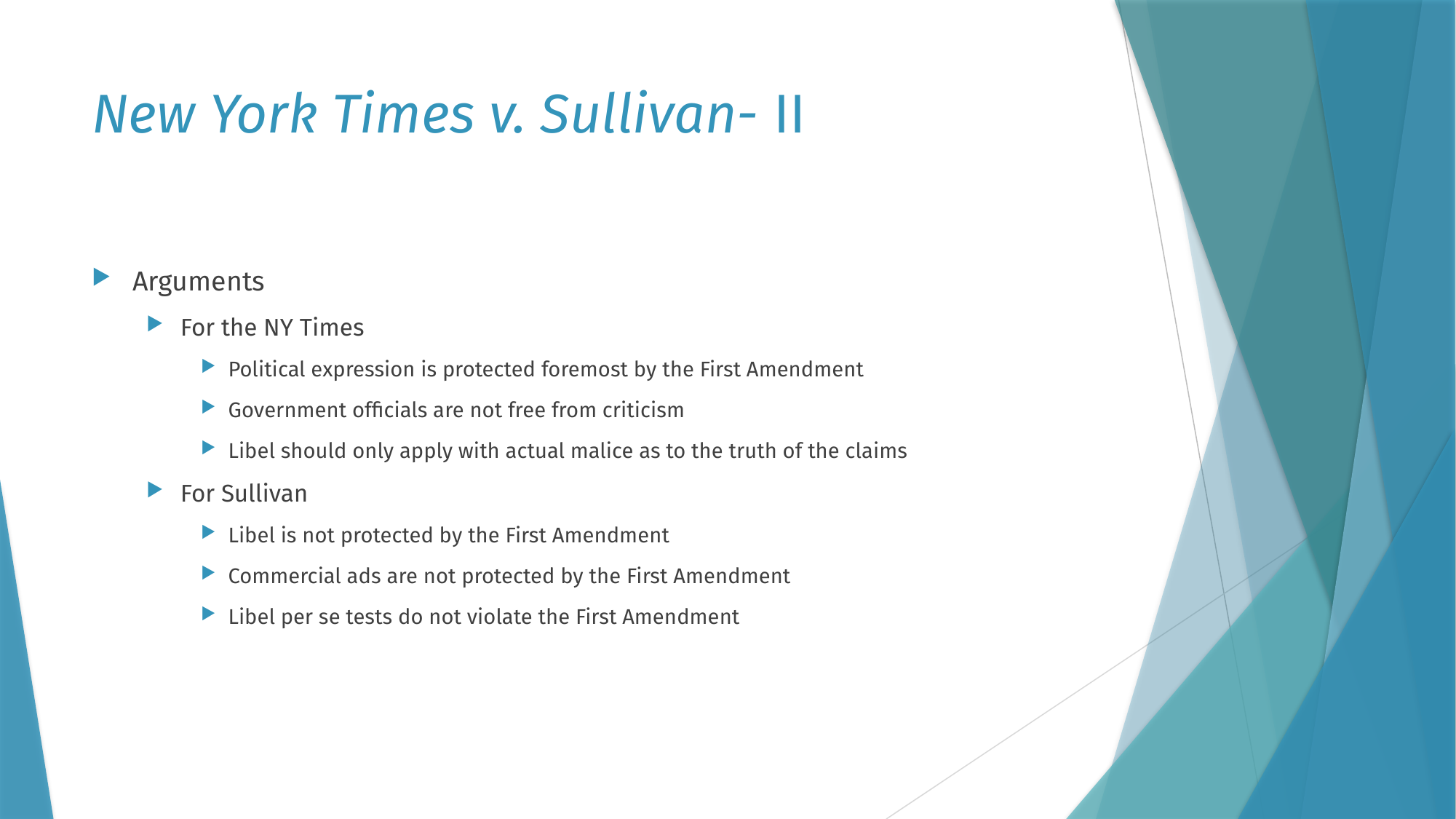

# New York Times v. Sullivan- II
Arguments
For the NY Times
Political expression is protected foremost by the First Amendment
Government officials are not free from criticism
Libel should only apply with actual malice as to the truth of the claims
For Sullivan
Libel is not protected by the First Amendment
Commercial ads are not protected by the First Amendment
Libel per se tests do not violate the First Amendment